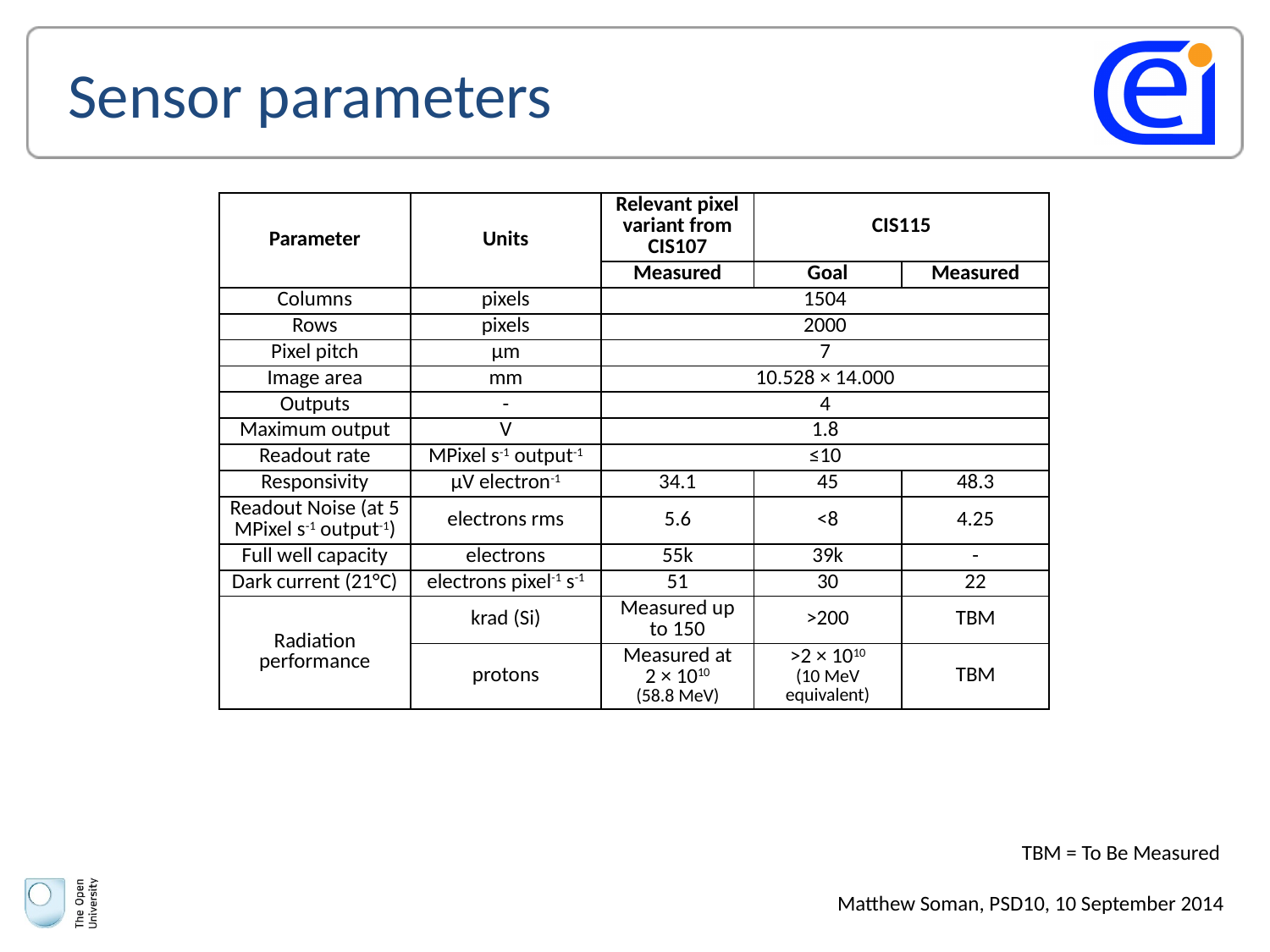

Sensor parameters
| Parameter | Units | Relevant pixel variant from CIS107 | CIS115 |  |
| --- | --- | --- | --- | --- |
|  |  | Measured | Goal | Measured |
| Columns | pixels | 1504 |  |  |
| Rows | pixels | 2000 |  |  |
| Pixel pitch | µm | 7 |  |  |
| Image area | mm | 10.528 × 14.000 |  |  |
| Outputs | - | 4 |  |  |
| Maximum output | V | 1.8 |  |  |
| Readout rate | MPixel s-1 output-1 | ≤10 |  |  |
| Responsivity | µV electron-1 | 34.1 | 45 | 48.3 |
| Readout Noise (at 5 MPixel s‑1 output-1) | electrons rms | 5.6 | <8 | 4.25 |
| Full well capacity | electrons | 55k | 39k | - |
| Dark current (21°C) | electrons pixel-1 s-1 | 51 | 30 | 22 |
| Radiation performance | krad (Si) | Measured up to 150 | >200 | TBM |
|  | protons | Measured at 2 × 1010 (58.8 MeV) | >2 × 1010 (10 MeV equivalent) | TBM |
TBM = To Be Measured